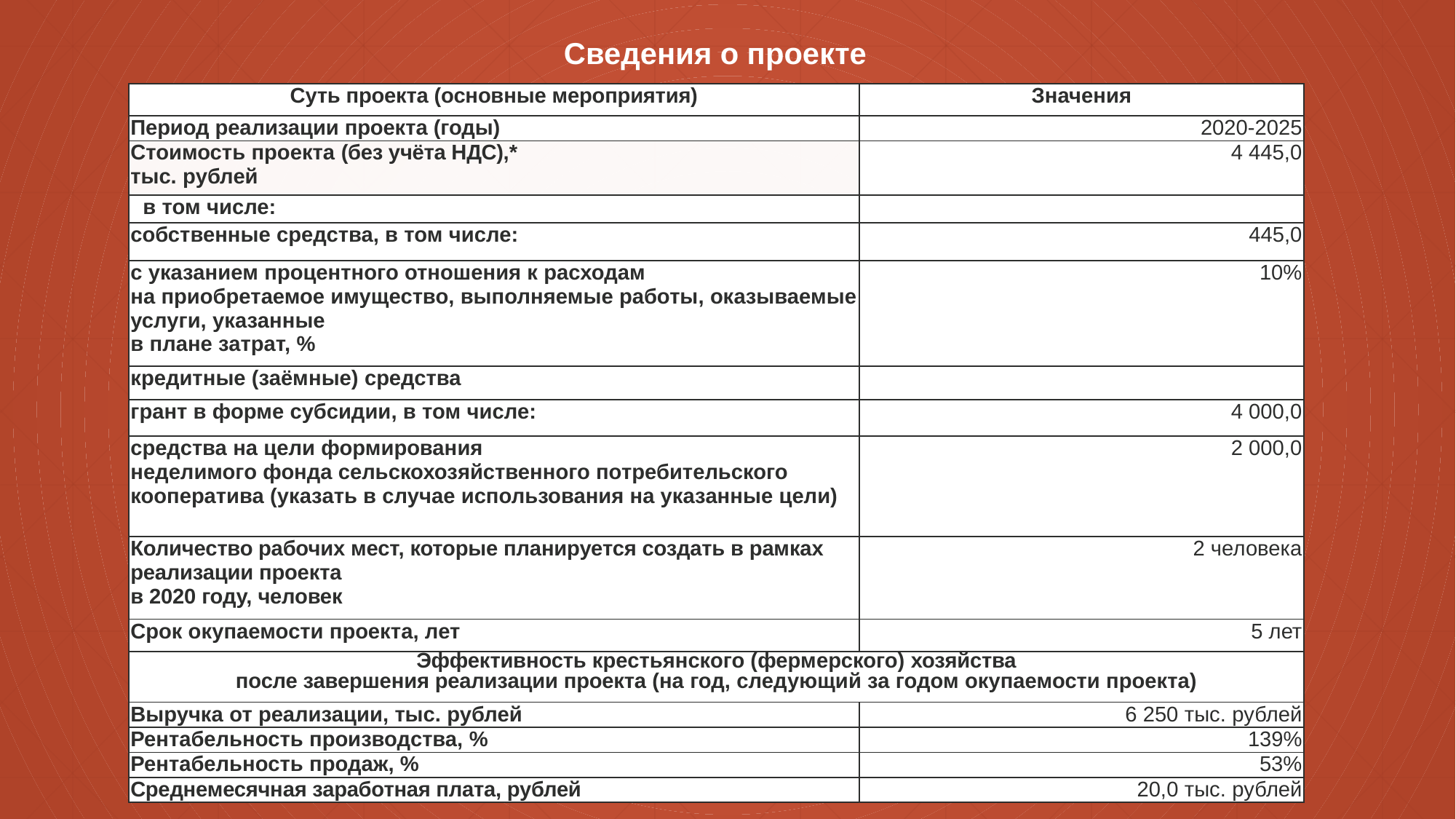

Сведения о проекте
| Суть проекта (основные мероприятия) | Значения |
| --- | --- |
| Период реализации проекта (годы) | 2020-2025 |
| Стоимость проекта (без учёта НДС),\* тыс. рублей | 4 445,0 |
| в том числе: |  |
| собственные средства, в том числе: | 445,0 |
| с указанием процентного отношения к расходам на приобретаемое имущество, выполняемые работы, оказываемые услуги, указанные в плане затрат, % | 10% |
| кредитные (заёмные) средства |  |
| грант в форме субсидии, в том числе: | 4 000,0 |
| средства на цели формирования неделимого фонда сельскохозяйственного потребительского кооператива (указать в случае использования на указанные цели) | 2 000,0 |
| Количество рабочих мест, которые планируется создать в рамках реализации проекта в 2020 году, человек | 2 человека |
| Срок окупаемости проекта, лет | 5 лет |
| Эффективность крестьянского (фермерского) хозяйства после завершения реализации проекта (на год, следующий за годом окупаемости проекта) |  |
| Выручка от реализации, тыс. рублей | 6 250 тыс. рублей |
| Рентабельность производства, % | 139% |
| Рентабельность продаж, % | 53% |
| Среднемесячная заработная плата, рублей | 20,0 тыс. рублей |